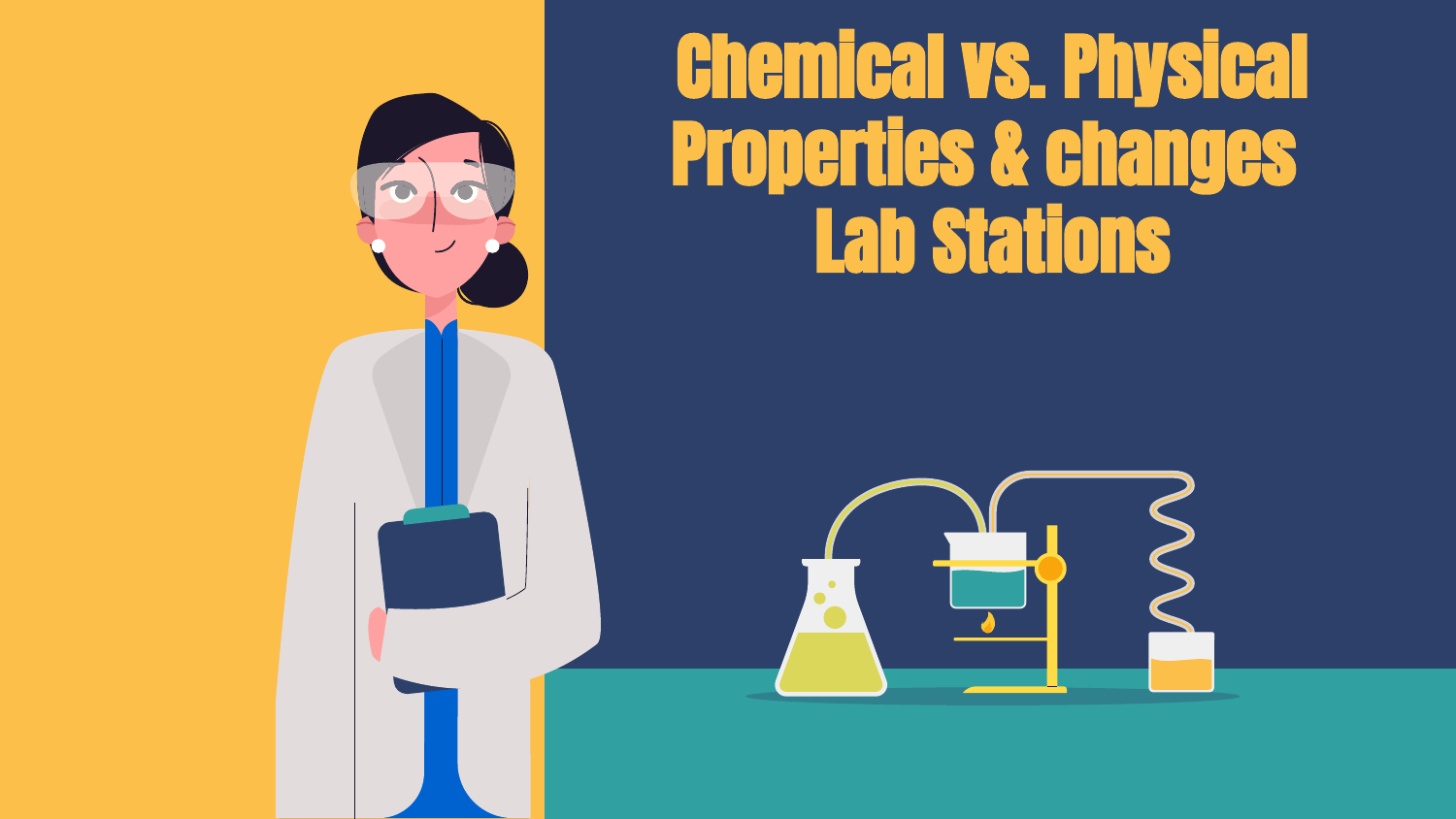

# Chemical vs. Physical
Properties & changes
Lab Stations